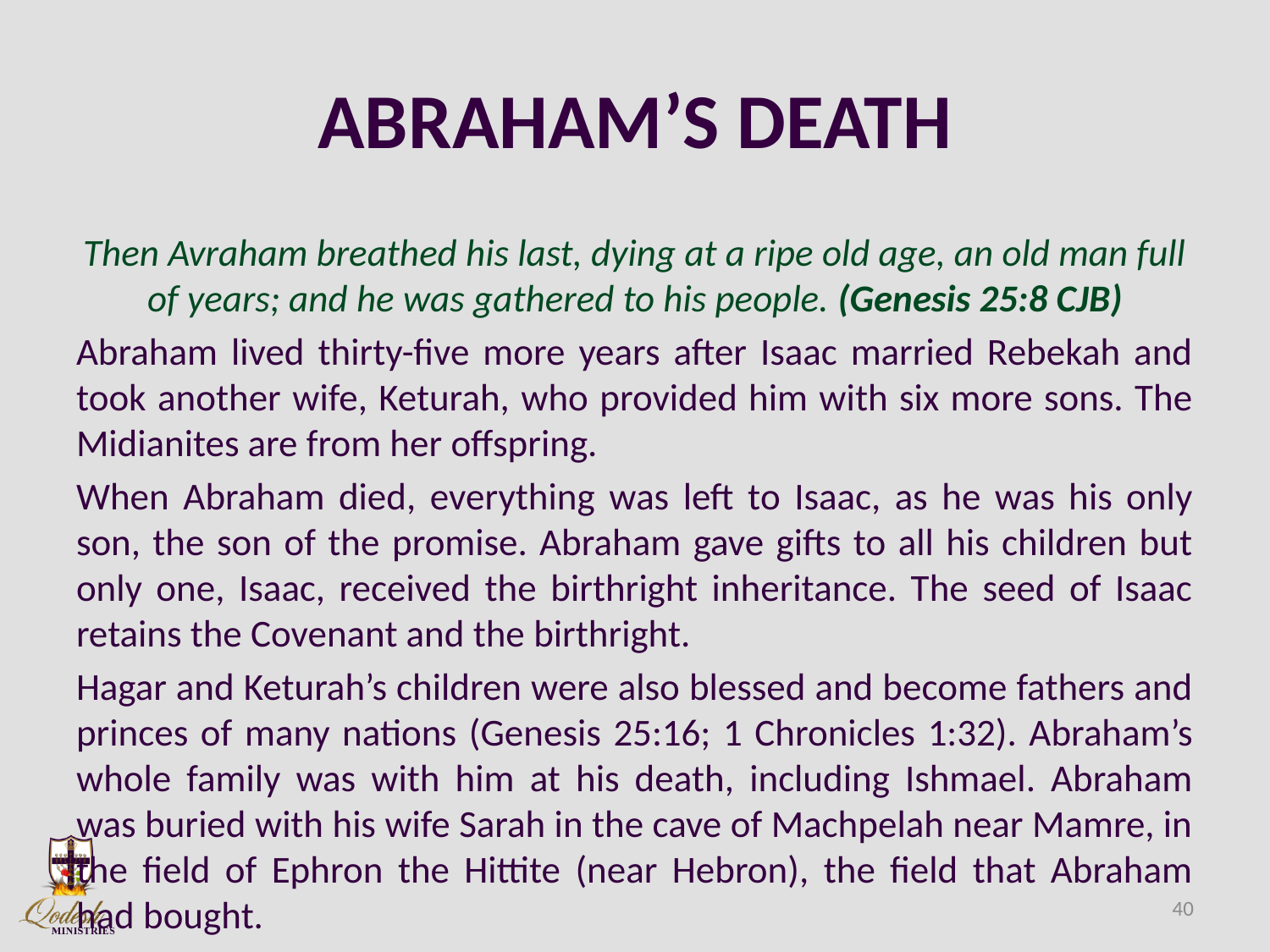

# ABRAHAM’S DEATH
Then Avraham breathed his last, dying at a ripe old age, an old man full of years; and he was gathered to his people. (Genesis 25:8 CJB)
Abraham lived thirty-five more years after Isaac married Rebekah and took another wife, Keturah, who provided him with six more sons. The Midianites are from her offspring.
When Abraham died, everything was left to Isaac, as he was his only son, the son of the promise. Abraham gave gifts to all his children but only one, Isaac, received the birthright inheritance. The seed of Isaac retains the Covenant and the birthright.
Hagar and Keturah’s children were also blessed and become fathers and princes of many nations (Genesis 25:16; 1 Chronicles 1:32). Abraham’s whole family was with him at his death, including Ishmael. Abraham was buried with his wife Sarah in the cave of Machpelah near Mamre, in the field of Ephron the Hittite (near Hebron), the field that Abraham had bought.

40